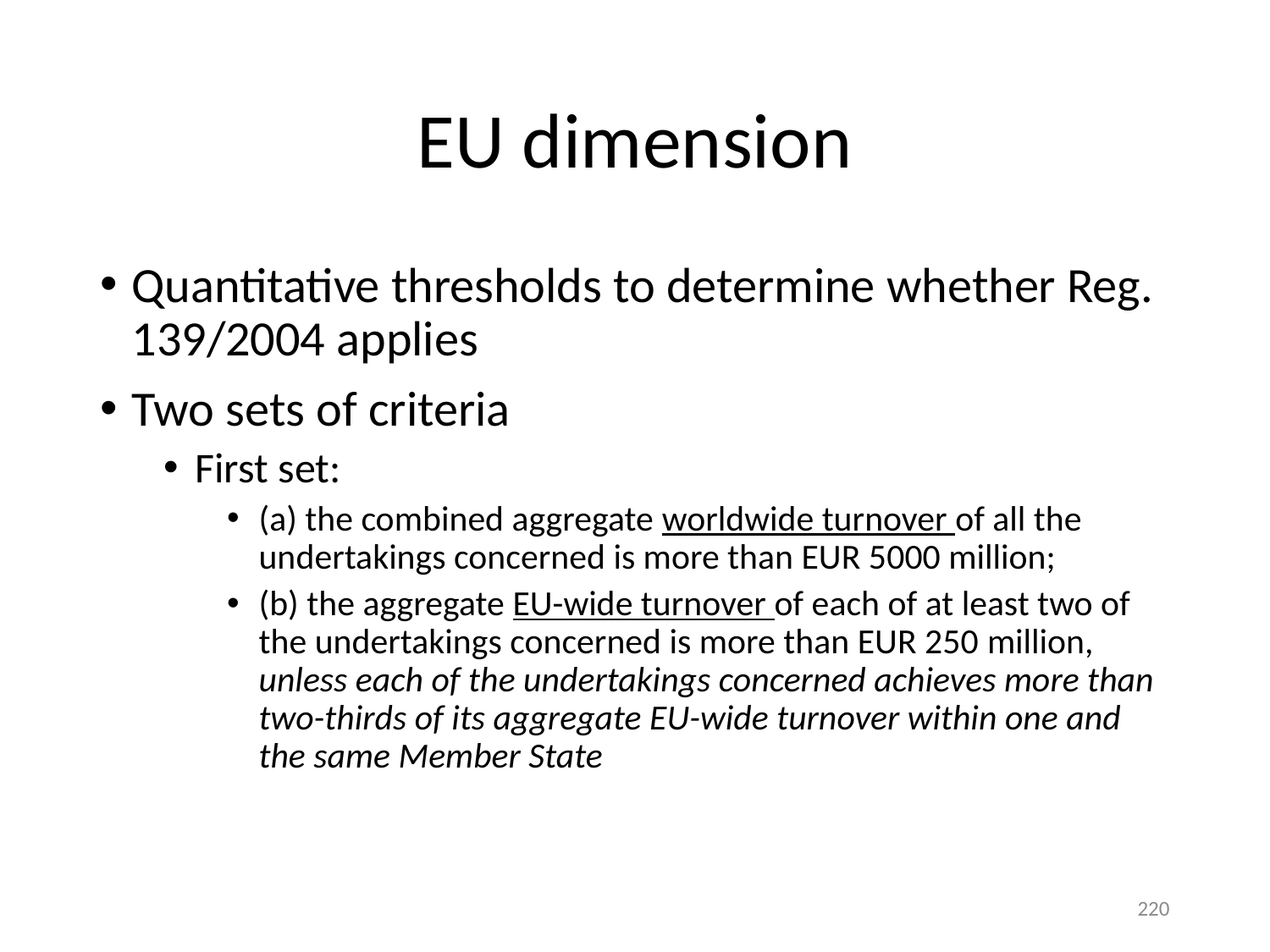

# EU dimension
Quantitative thresholds to determine whether Reg. 139/2004 applies
Two sets of criteria
First set:
(a) the combined aggregate worldwide turnover of all the undertakings concerned is more than EUR 5000 million;
(b) the aggregate EU-wide turnover of each of at least two of the undertakings concerned is more than EUR 250 million, unless each of the undertakings concerned achieves more than two-thirds of its aggregate EU-wide turnover within one and the same Member State
220